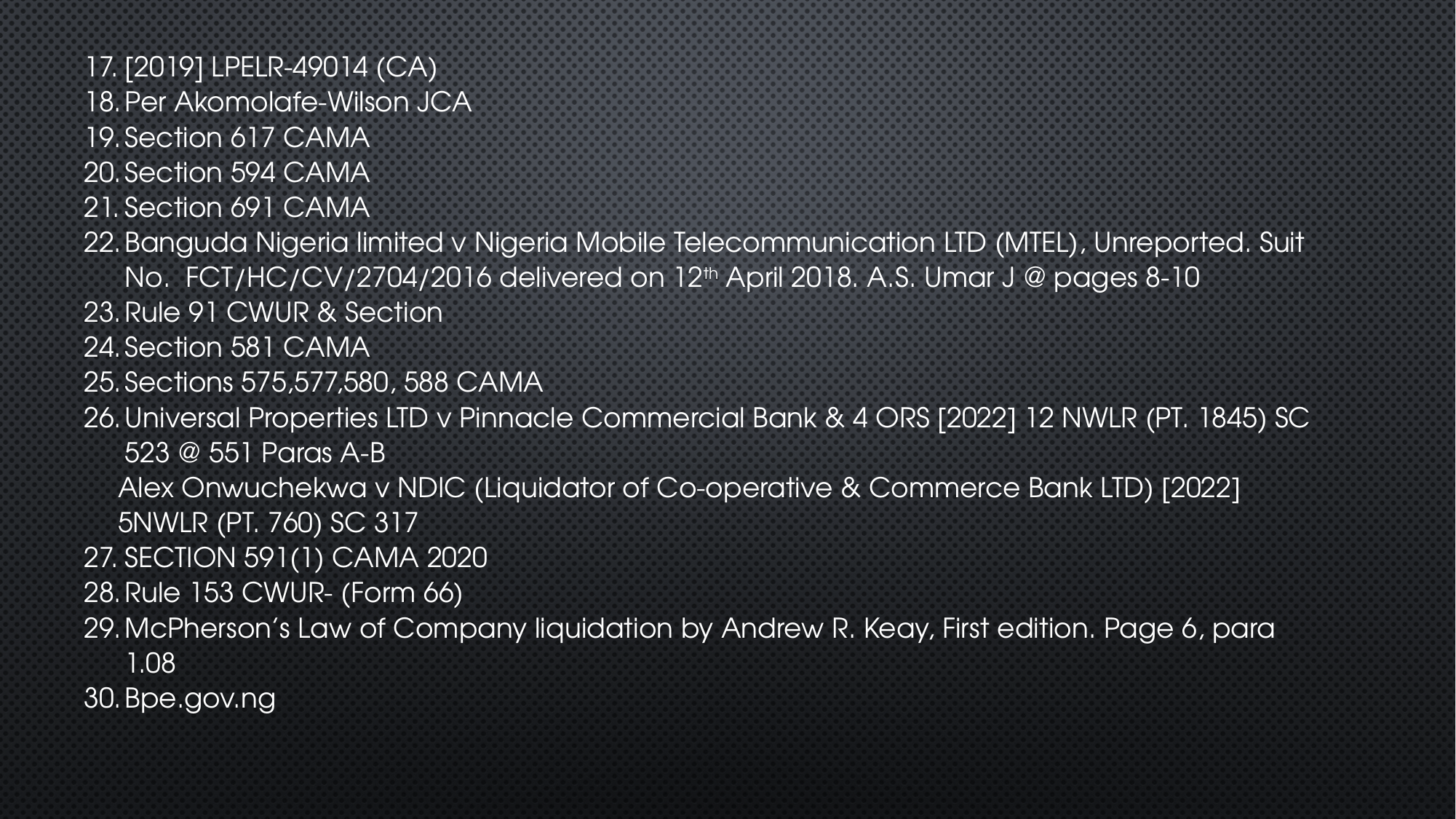

[2019] LPELR-49014 (CA)
Per Akomolafe-Wilson JCA
Section 617 CAMA
Section 594 CAMA
Section 691 CAMA
Banguda Nigeria limited v Nigeria Mobile Telecommunication LTD (MTEL), Unreported. Suit No.  FCT/HC/CV/2704/2016 delivered on 12th April 2018. A.S. Umar J @ pages 8-10
Rule 91 CWUR & Section
Section 581 CAMA
Sections 575,577,580, 588 CAMA
Universal Properties LTD v Pinnacle Commercial Bank & 4 ORS [2022] 12 NWLR (PT. 1845) SC 523 @ 551 Paras A-B
Alex Onwuchekwa v NDIC (Liquidator of Co-operative & Commerce Bank LTD) [2022] 5NWLR (PT. 760) SC 317
SECTION 591(1) CAMA 2020
Rule 153 CWUR- (Form 66)
McPherson’s Law of Company liquidation by Andrew R. Keay, First edition. Page 6, para 1.08
Bpe.gov.ng